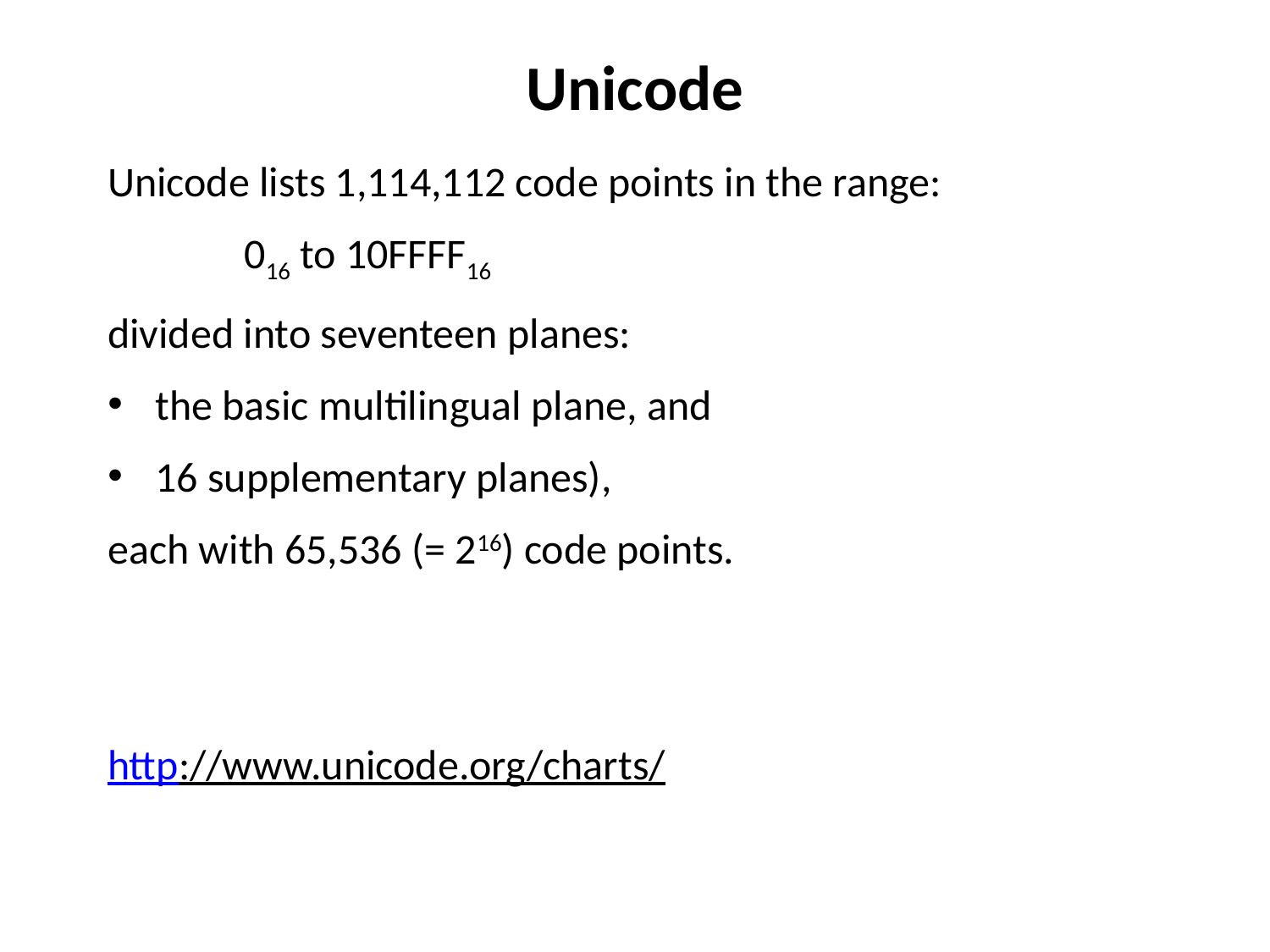

# Unicode
Unicode lists 1,114,112 code points in the range:
	 016 to 10FFFF16
divided into seventeen planes:
the basic multilingual plane, and
16 supplementary planes),
each with 65,536 (= 216) code points.

http://www.unicode.org/charts/